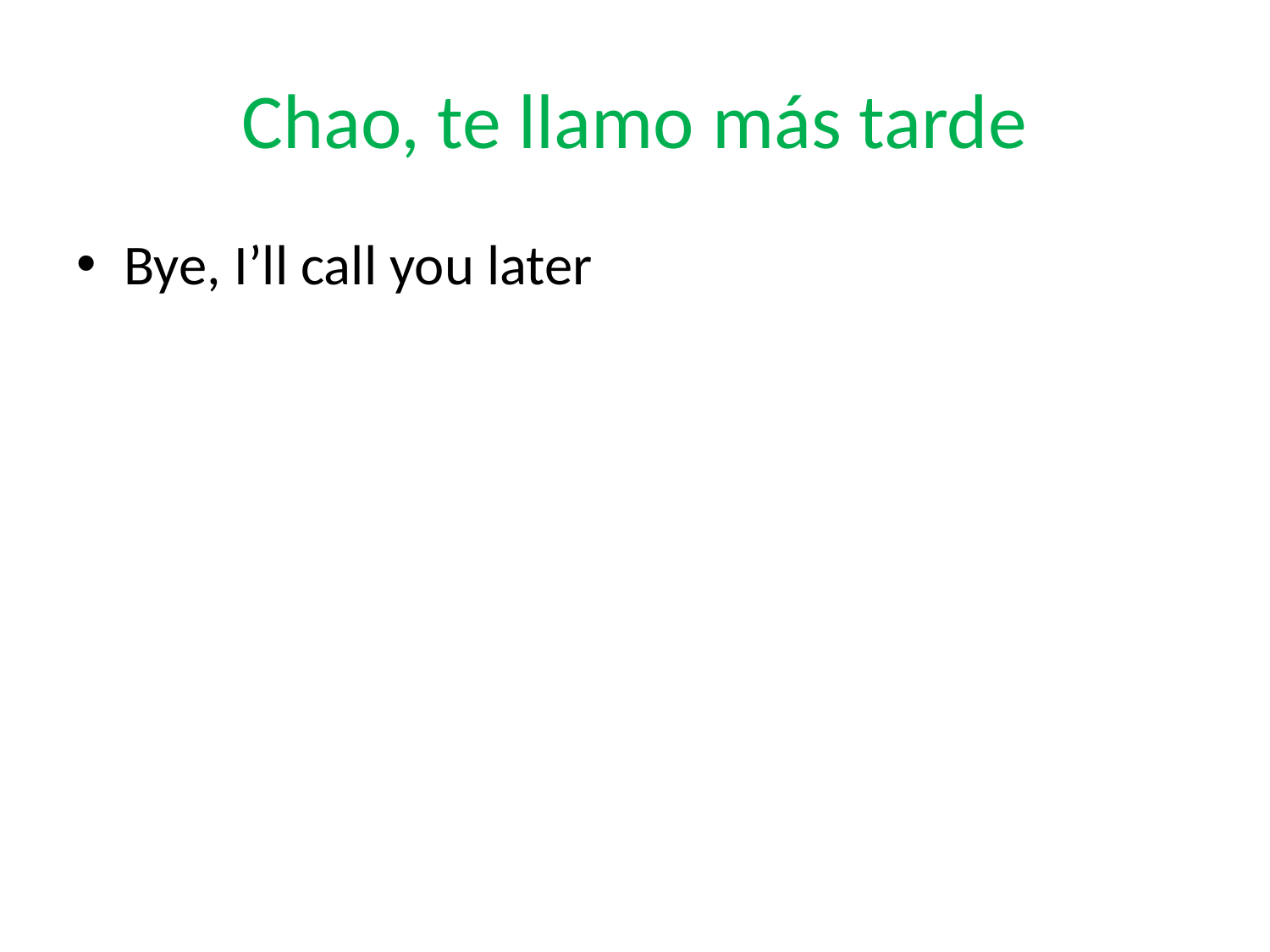

# Chao, te llamo más tarde
Bye, I’ll call you later